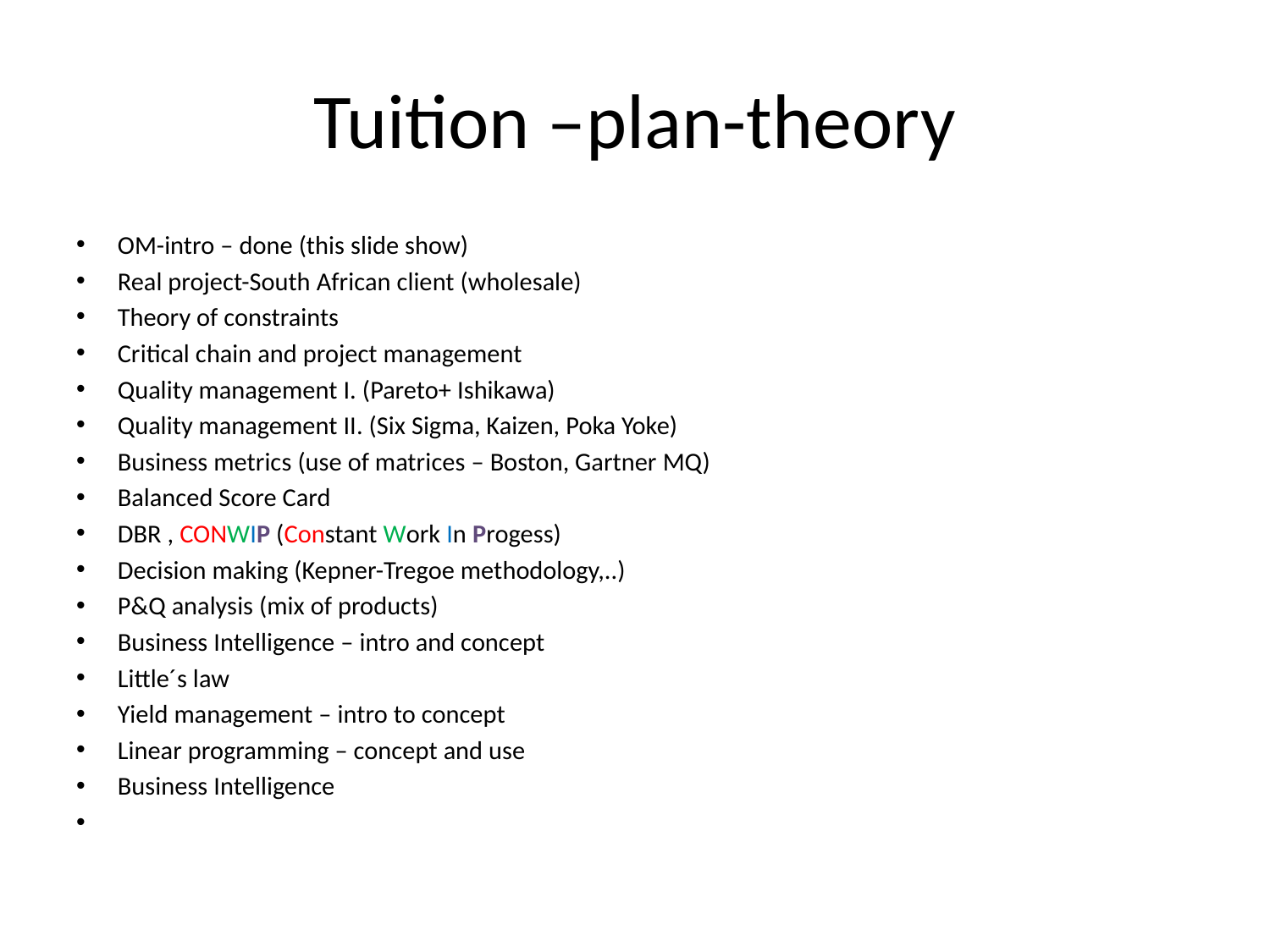

# Tuition –plan-theory
OM-intro – done (this slide show)
Real project-South African client (wholesale)
Theory of constraints
Critical chain and project management
Quality management I. (Pareto+ Ishikawa)
Quality management II. (Six Sigma, Kaizen, Poka Yoke)
Business metrics (use of matrices – Boston, Gartner MQ)
Balanced Score Card
DBR , CONWIP (Constant Work In Progess)
Decision making (Kepner-Tregoe methodology,..)
P&Q analysis (mix of products)
Business Intelligence – intro and concept
Little´s law
Yield management – intro to concept
Linear programming – concept and use
Business Intelligence